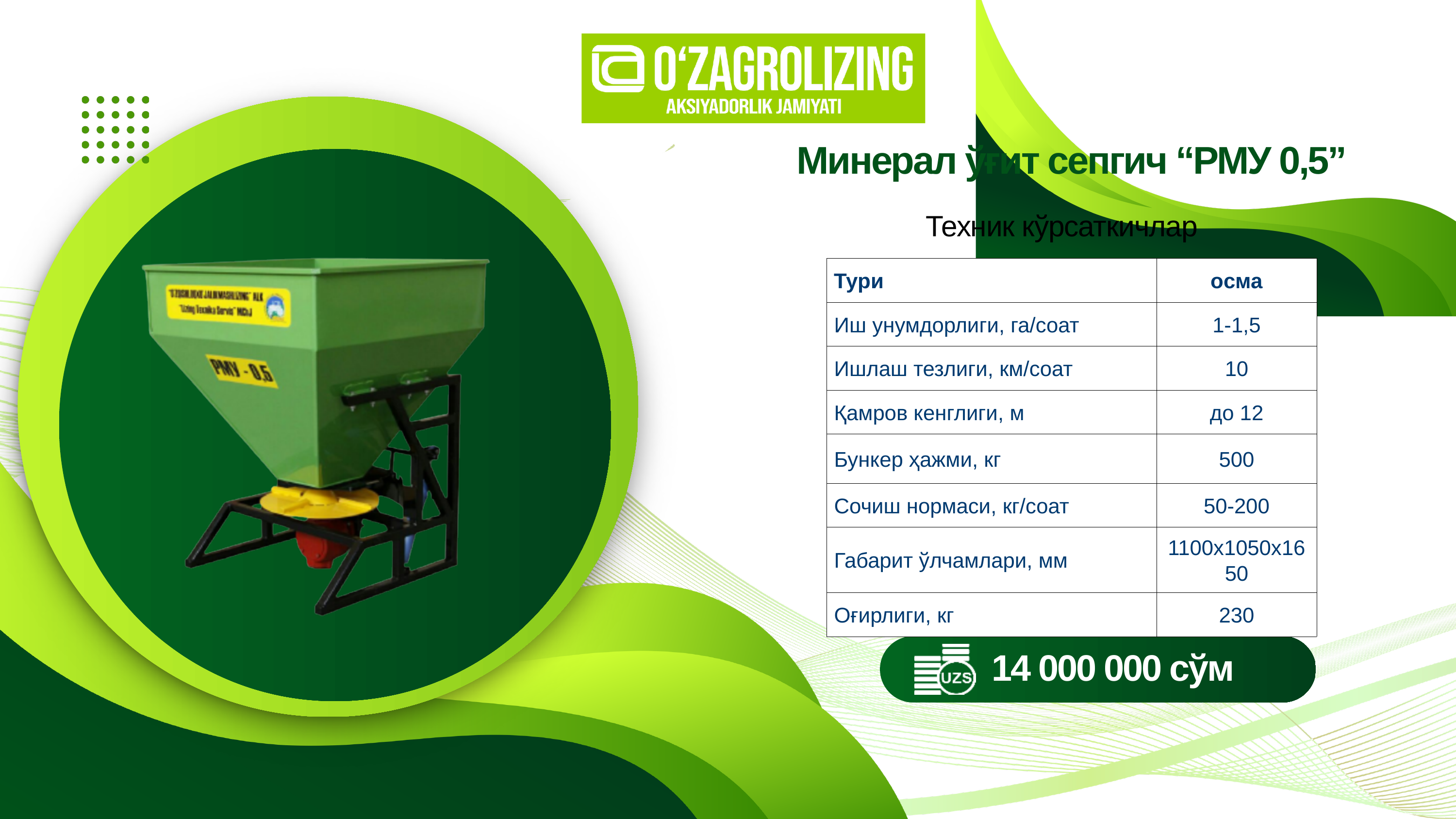

Минерал ўғит сепгич “РМУ 0,5”

Техник кўрсаткичлар

| Тури | осма |
| --- | --- |
| Иш унумдорлиги, га/соат | 1-1,5 |
| Ишлаш тезлиги, км/соат | 10 |
| Қамров кенглиги, м | до 12 |
| Бункер ҳажми, кг | 500 |
| Сочиш нормаси, кг/соат | 50-200 |
| Габарит ўлчамлари, мм | 1100х1050х1650 |
| Оғирлиги, кг | 230 |

14 000 000 сўм